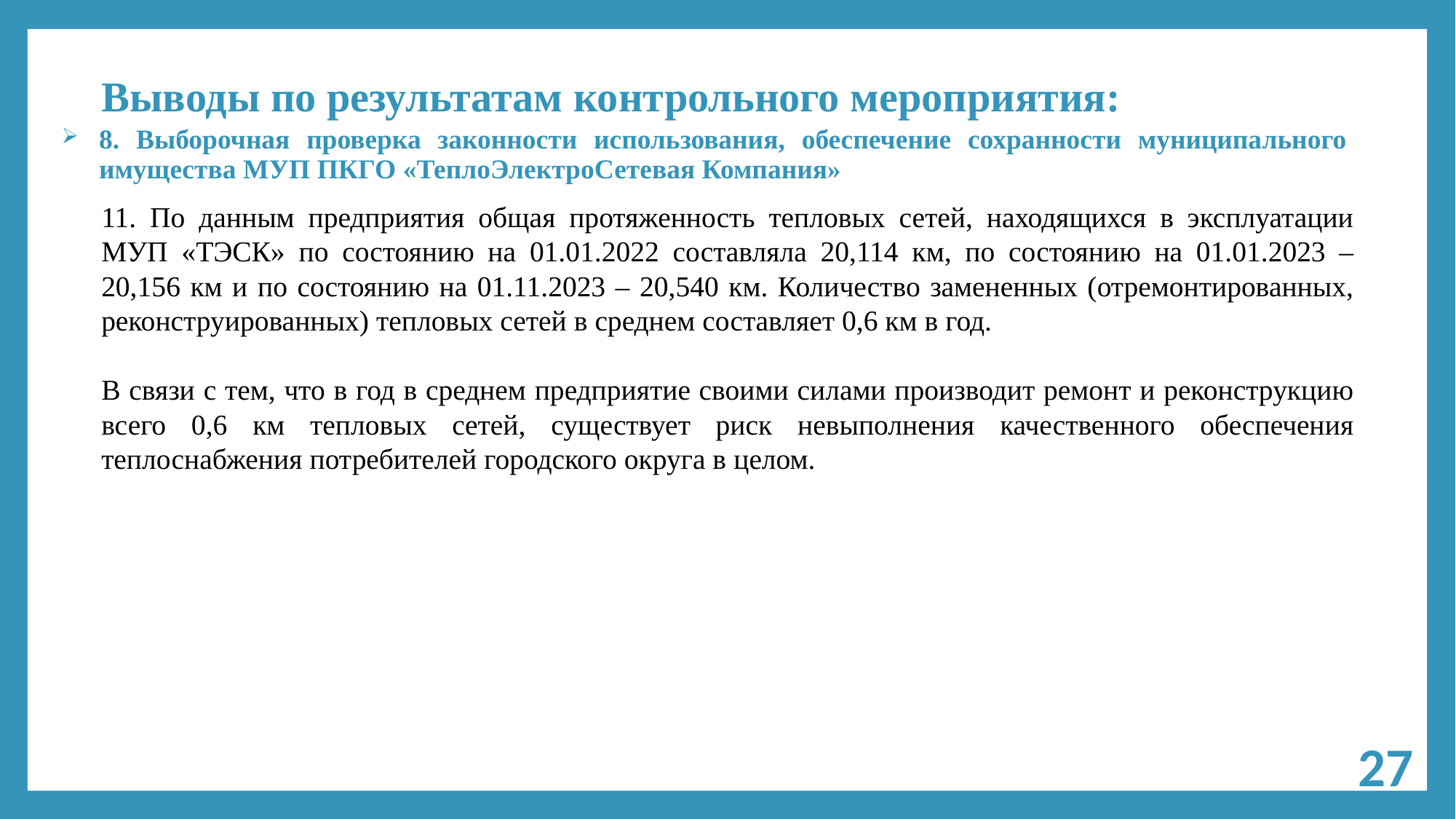

# Выводы по результатам контрольного мероприятия:
8. Выборочная проверка законности использования, обеспечение сохранности муниципального имущества МУП ПКГО «ТеплоЭлектроСетевая Компания»
11. По данным предприятия общая протяженность тепловых сетей, находящихся в эксплуатации МУП «ТЭСК» по состоянию на 01.01.2022 составляла 20,114 км, по состоянию на 01.01.2023 – 20,156 км и по состоянию на 01.11.2023 – 20,540 км. Количество замененных (отремонтированных, реконструированных) тепловых сетей в среднем составляет 0,6 км в год.

В связи с тем, что в год в среднем предприятие своими силами производит ремонт и реконструкцию всего 0,6 км тепловых сетей, существует риск невыполнения качественного обеспечения теплоснабжения потребителей городского округа в целом.

27